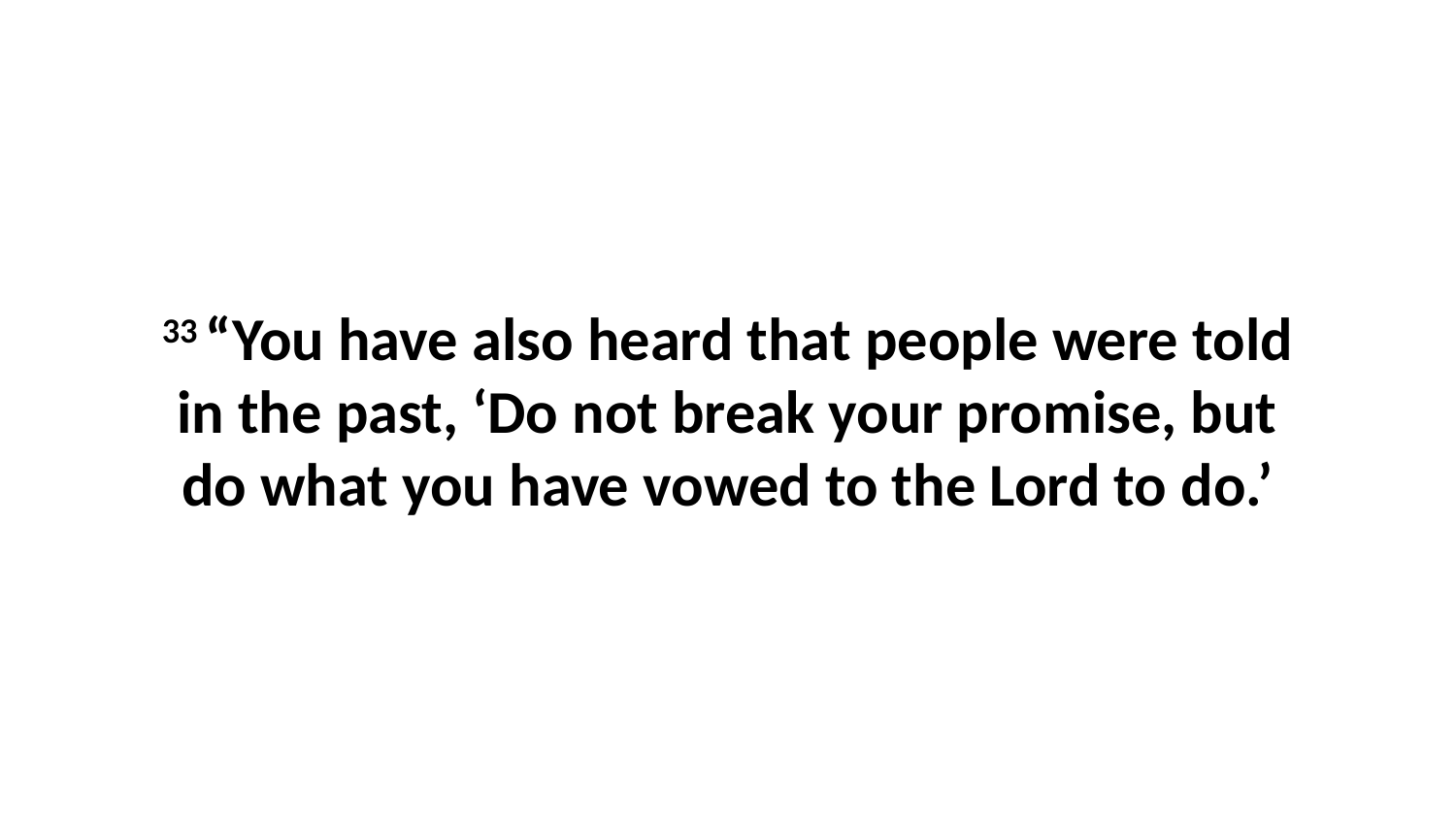

33 “You have also heard that people were told in the past, ‘Do not break your promise, but do what you have vowed to the Lord to do.’